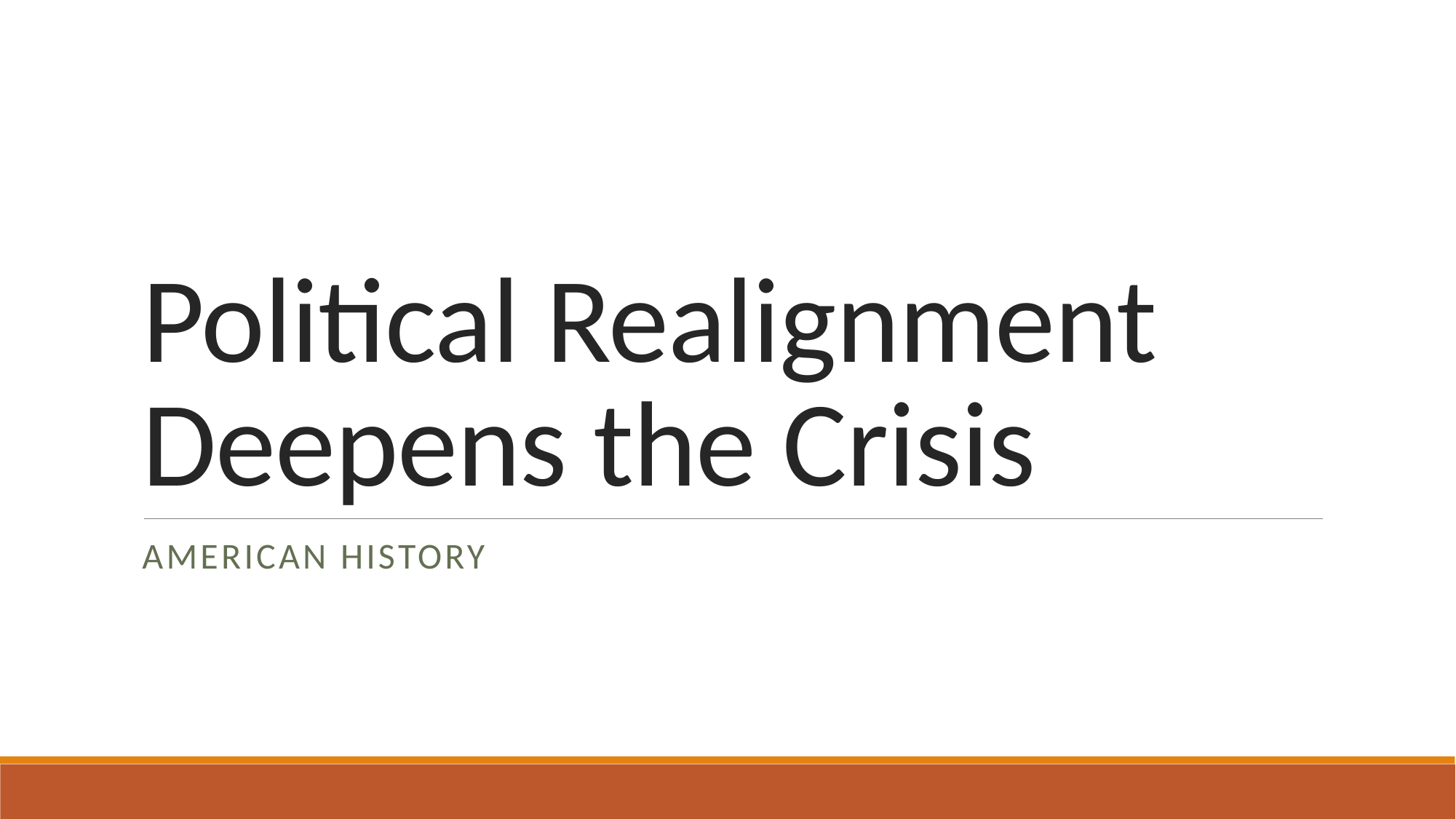

# Political Realignment Deepens the Crisis
American History